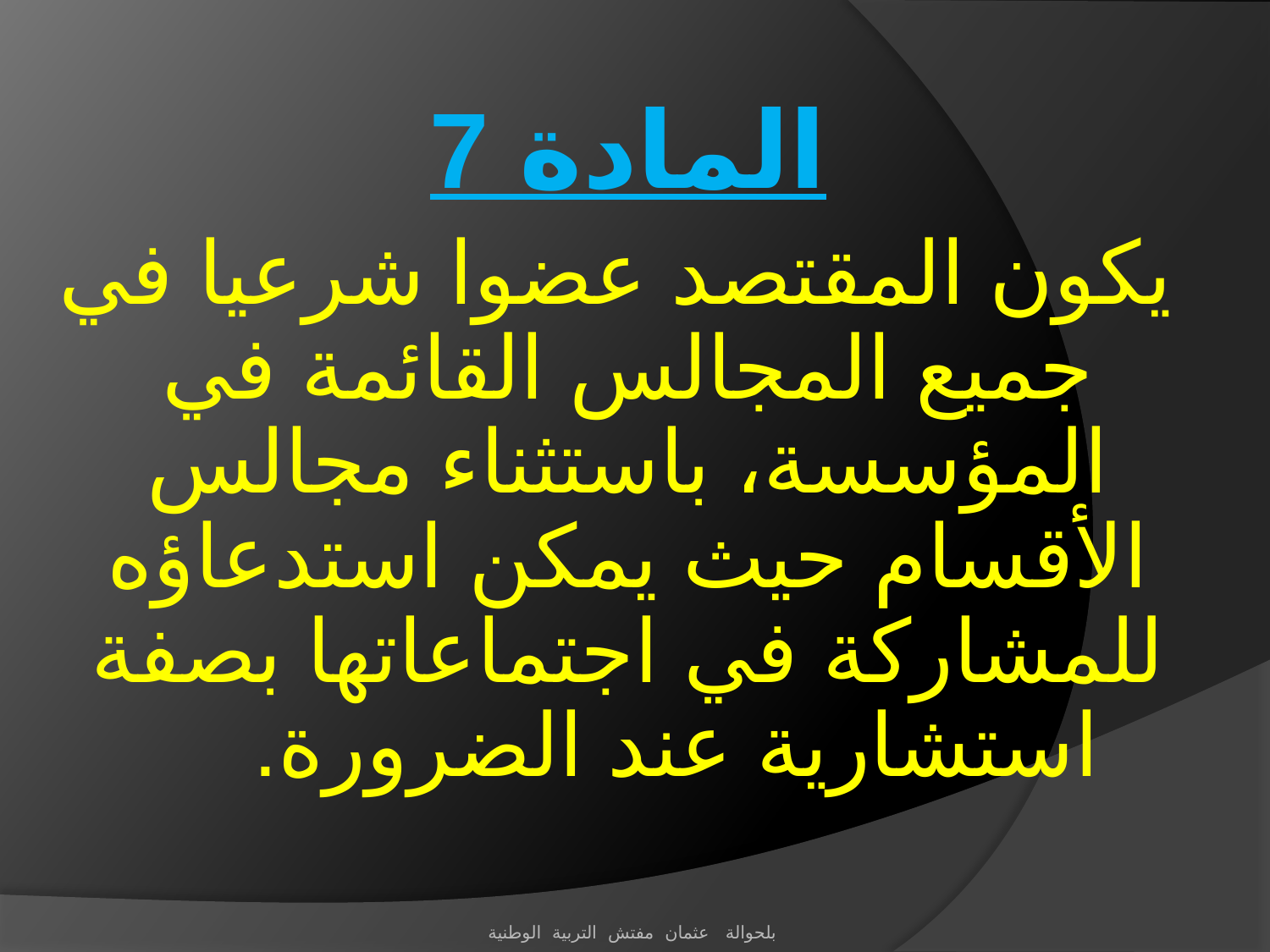

المادة 7
 يكون المقتصد عضوا شرعيا في جميع المجالس القائمة في المؤسسة، باستثناء مجالس الأقسام حيث يمكن استدعاؤه للمشاركة في اجتماعاتها بصفة استشارية عند الضرورة.

بلحوالة   عثمان  مفتش  التربية  الوطنية